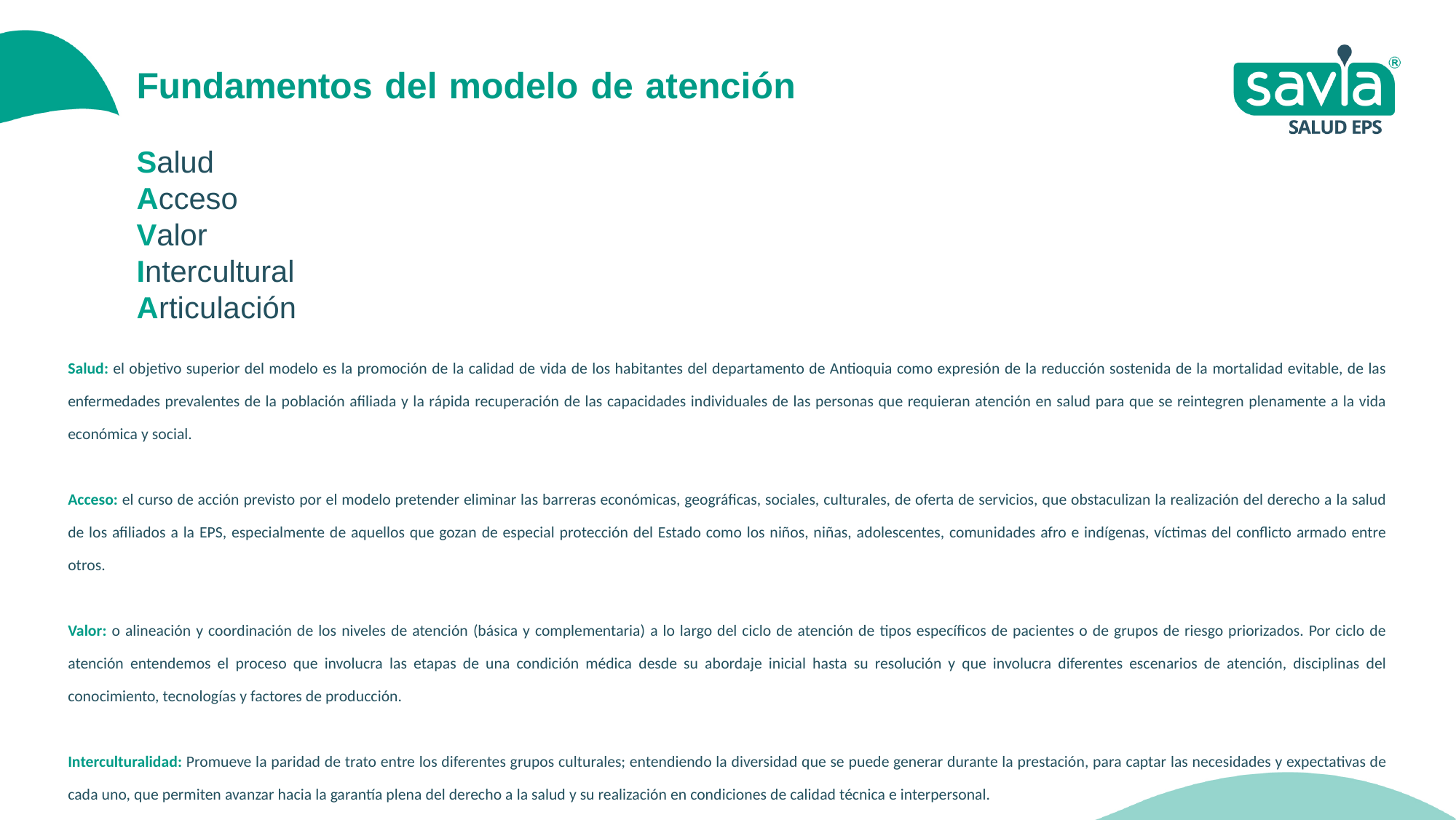

Fundamentos del modelo de atención

Salud
Acceso
Valor
Intercultural
Articulación
Salud: el objetivo superior del modelo es la promoción de la calidad de vida de los habitantes del departamento de Antioquia como expresión de la reducción sostenida de la mortalidad evitable, de las enfermedades prevalentes de la población afiliada y la rápida recuperación de las capacidades individuales de las personas que requieran atención en salud para que se reintegren plenamente a la vida económica y social.

Acceso: el curso de acción previsto por el modelo pretender eliminar las barreras económicas, geográficas, sociales, culturales, de oferta de servicios, que obstaculizan la realización del derecho a la salud de los afiliados a la EPS, especialmente de aquellos que gozan de especial protección del Estado como los niños, niñas, adolescentes, comunidades afro e indígenas, víctimas del conflicto armado entre otros.

Valor: o alineación y coordinación de los niveles de atención (básica y complementaria) a lo largo del ciclo de atención de tipos específicos de pacientes o de grupos de riesgo priorizados. Por ciclo de atención entendemos el proceso que involucra las etapas de una condición médica desde su abordaje inicial hasta su resolución y que involucra diferentes escenarios de atención, disciplinas del conocimiento, tecnologías y factores de producción.

Interculturalidad: Promueve la paridad de trato entre los diferentes grupos culturales; entendiendo la diversidad que se puede generar durante la prestación, para captar las necesidades y expectativas de cada uno, que permiten avanzar hacia la garantía plena del derecho a la salud y su realización en condiciones de calidad técnica e interpersonal.

Articulación: es la organización intencionada de las actividades de atención a los afiliados definidas por el PBS entre dos o más actores (incluido el paciente) involucrados para facilitar la prestación de servicios de salud en condiciones de calidad técnica e interpersonal. La atención articulada implica la agrupación de las IPS en redes integradas. Se gestiona mediante el intercambio de información entre los actores que intervienen en los diferentes aspectos de la atención.